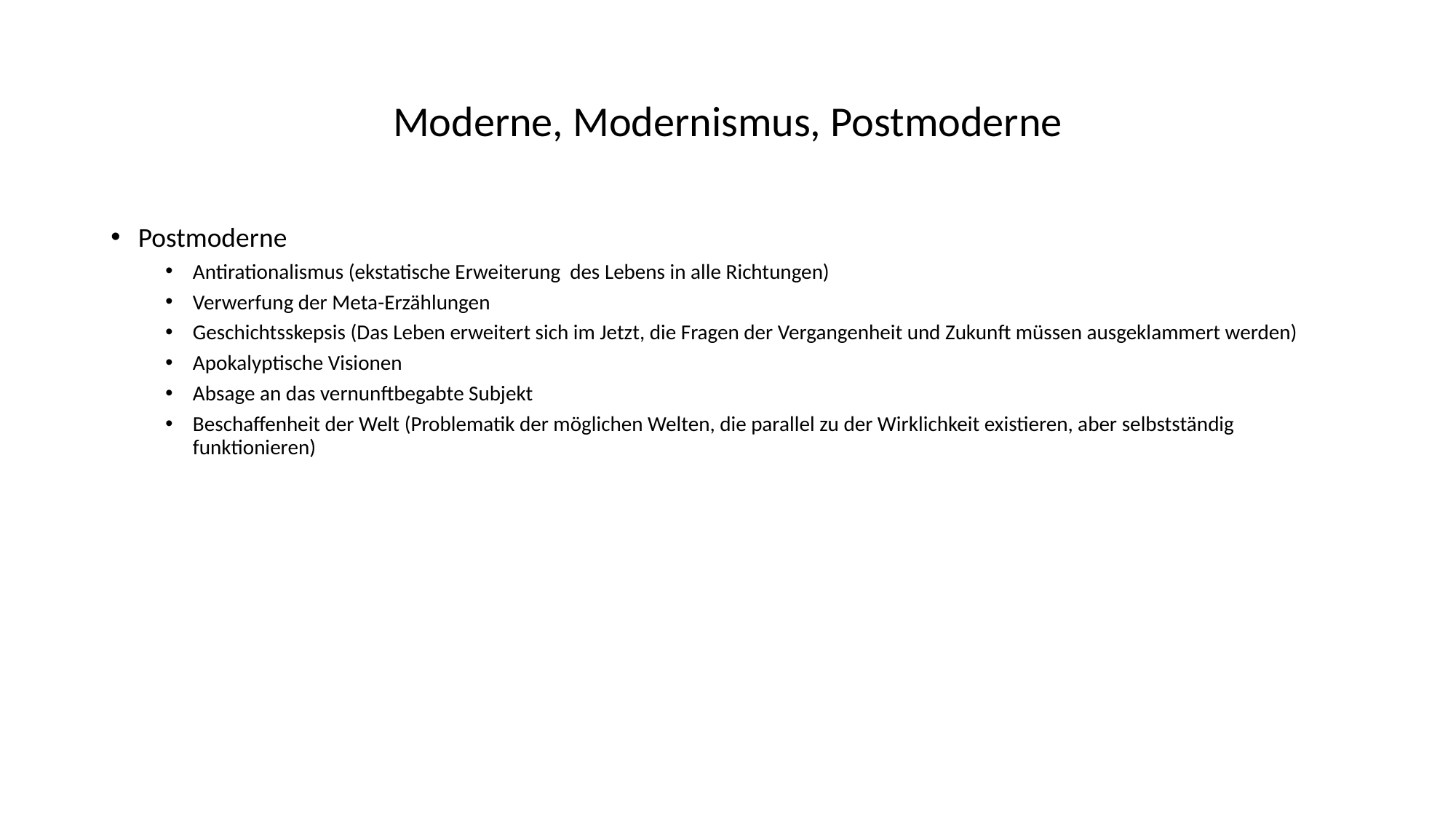

# Moderne, Modernismus, Postmoderne
Postmoderne
Antirationalismus (ekstatische Erweiterung  des Lebens in alle Richtungen)
Verwerfung der Meta-Erzählungen
Geschichtsskepsis (Das Leben erweitert sich im Jetzt, die Fragen der Vergangenheit und Zukunft müssen ausgeklammert werden)
Apokalyptische Visionen
Absage an das vernunftbegabte Subjekt
Beschaffenheit der Welt (Problematik der möglichen Welten, die parallel zu der Wirklichkeit existieren, aber selbstständig funktionieren)